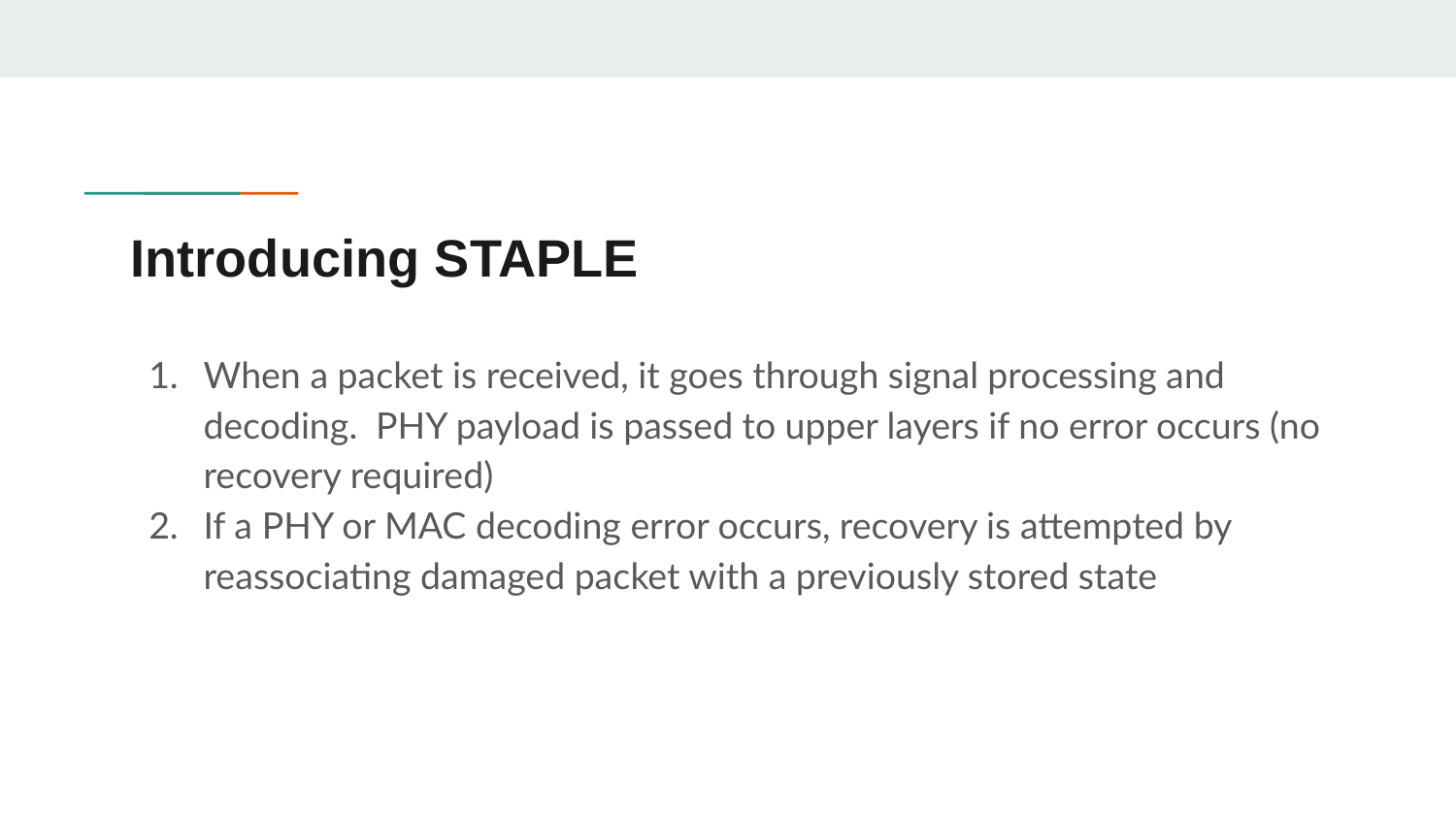

# Introducing STAPLE
When a packet is received, it goes through signal processing and decoding.  PHY payload is passed to upper layers if no error occurs (no recovery required)
If a PHY or MAC decoding error occurs, recovery is attempted by reassociating damaged packet with a previously stored state